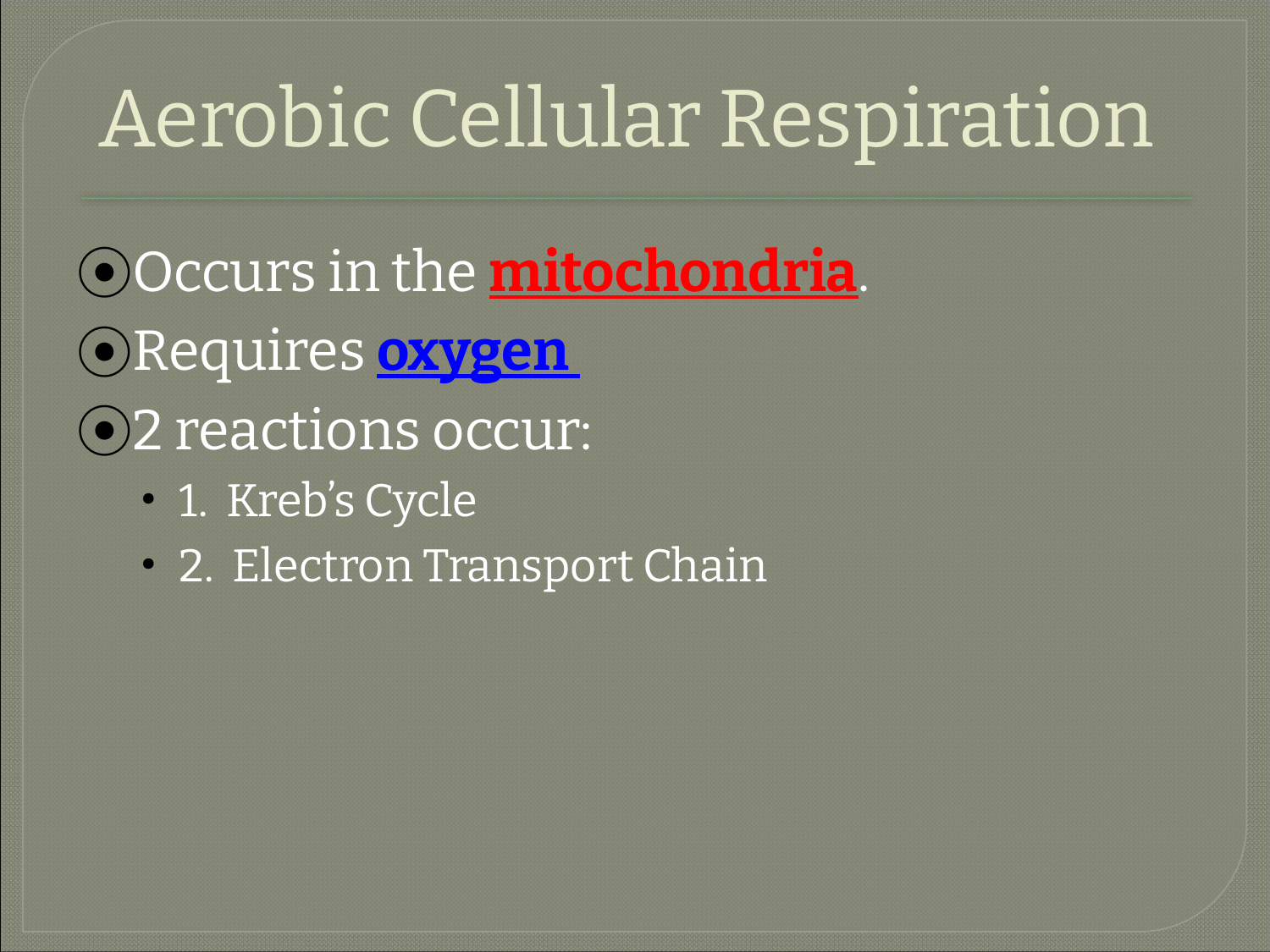

# Aerobic Cellular Respiration
Occurs in the mitochondria.
Requires oxygen
2 reactions occur:
1.  Kreb’s Cycle
2.  Electron Transport Chain